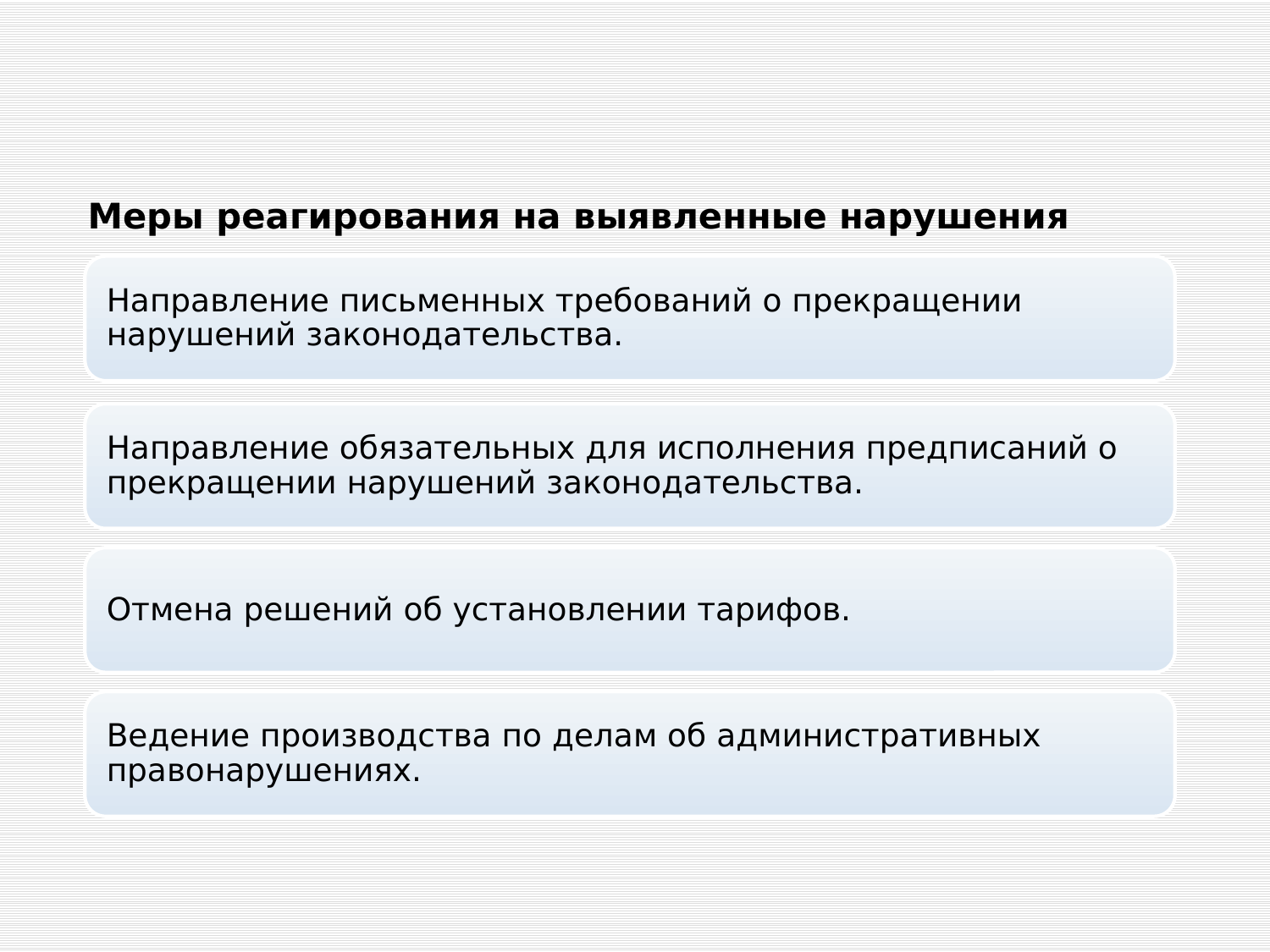

# Меры реагирования на выявленные нарушения
Направление письменных требований о прекращении нарушений законодательства.
Направление обязательных для исполнения предписаний о прекращении нарушений законодательства.
Отмена решений об установлении тарифов.
Ведение производства по делам об административных правонарушениях.